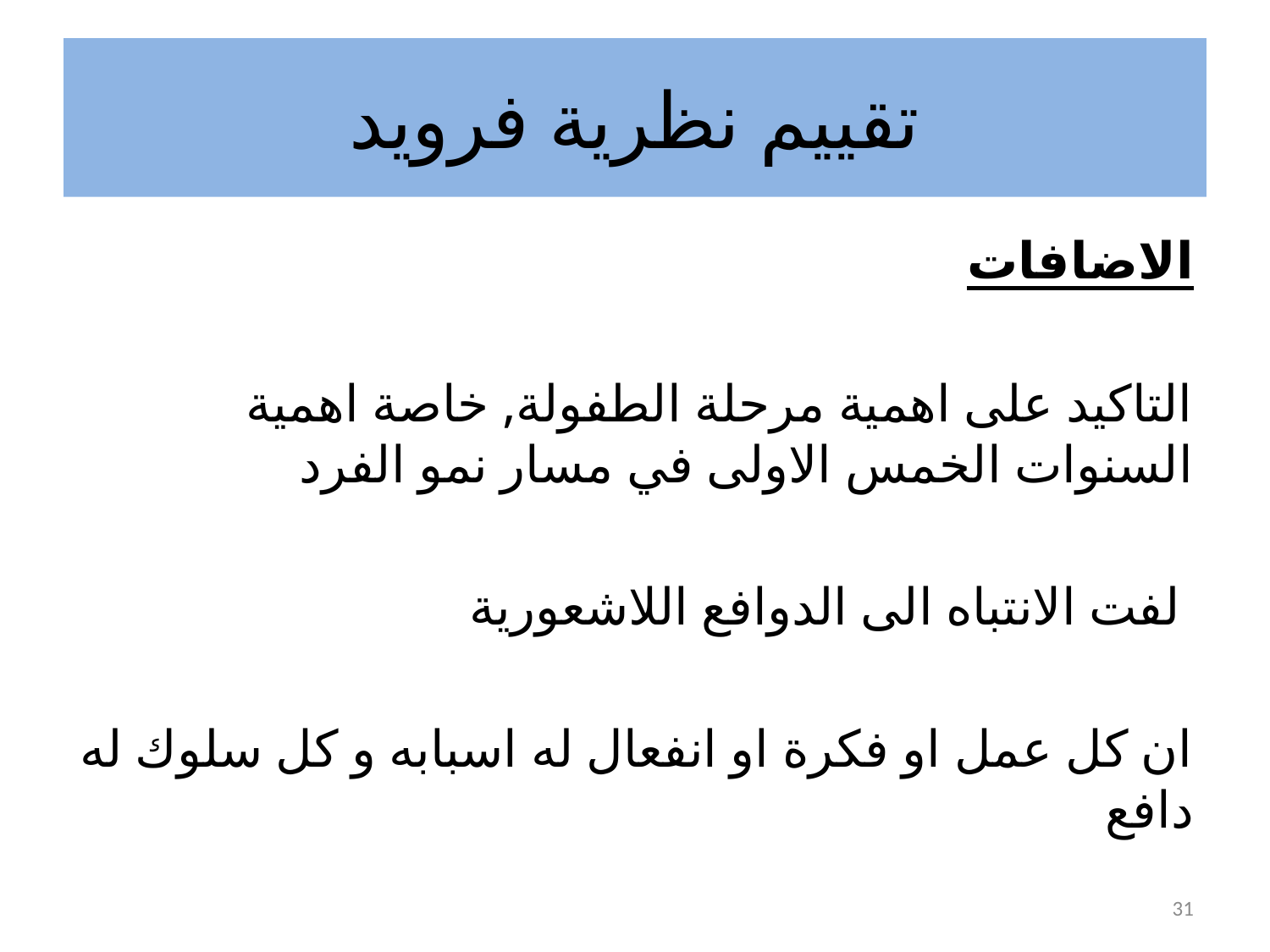

# تقييم نظرية فرويد
الاضافات

التاكيد على اهمية مرحلة الطفولة, خاصة اهمية السنوات الخمس الاولى في مسار نمو الفرد

لفت الانتباه الى الدوافع اللاشعورية

ان كل عمل او فكرة او انفعال له اسبابه و كل سلوك له دافع
31